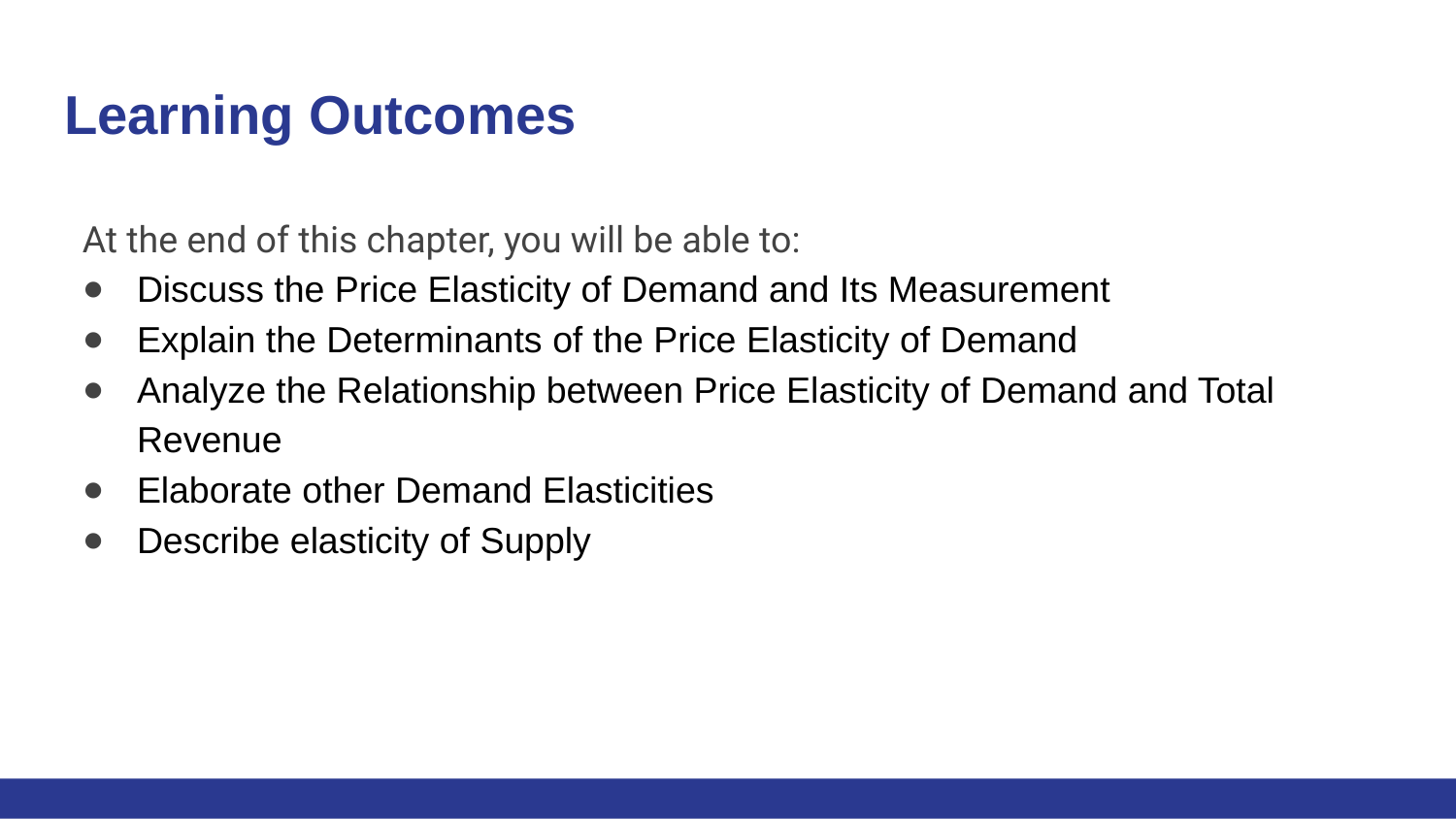

# Learning Outcomes
At the end of this chapter, you will be able to:
Discuss the Price Elasticity of Demand and Its Measurement
Explain the Determinants of the Price Elasticity of Demand
Analyze the Relationship between Price Elasticity of Demand and Total Revenue
Elaborate other Demand Elasticities
Describe elasticity of Supply